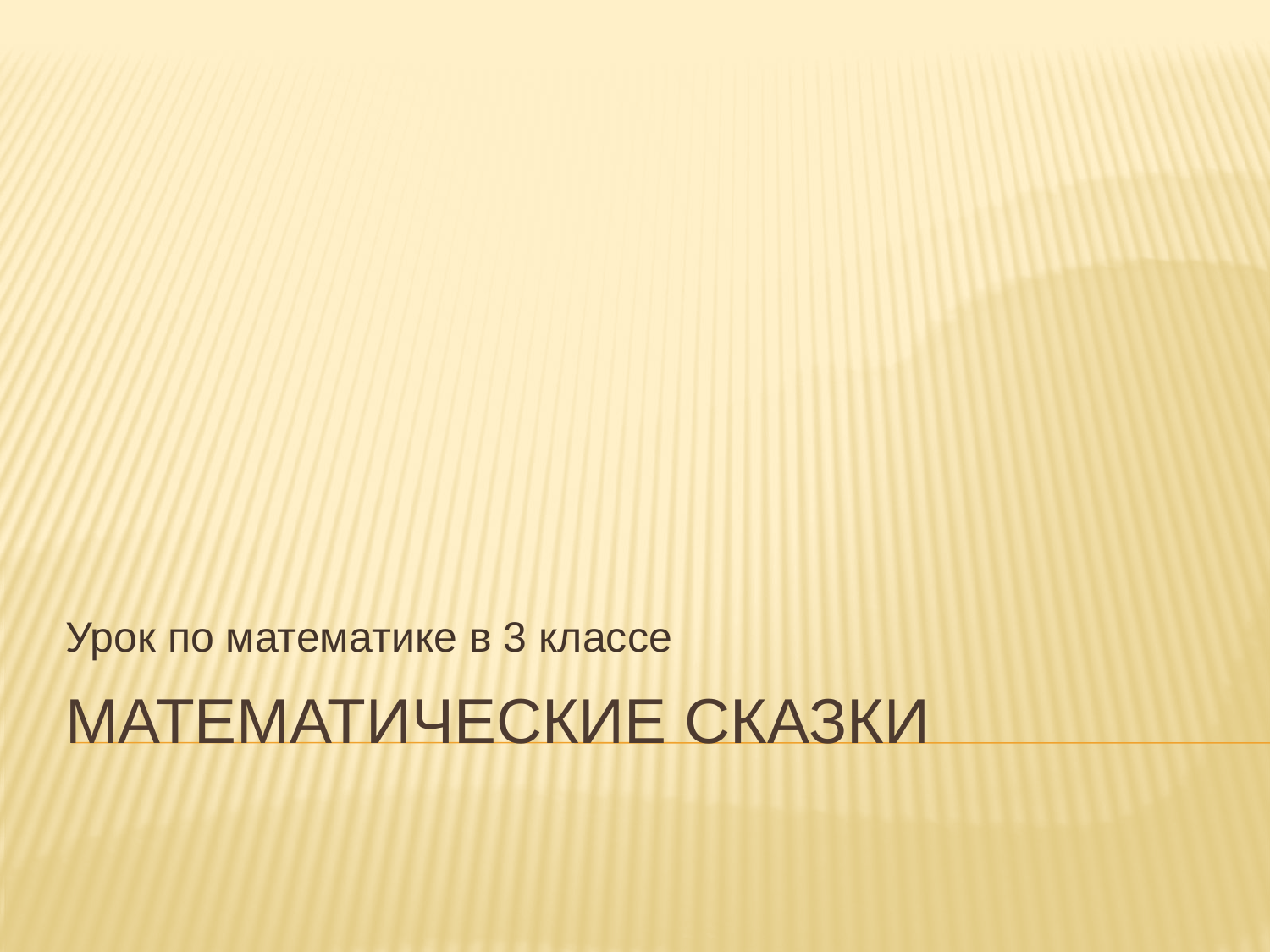

Урок по математике в 3 классе
# Математические сказки